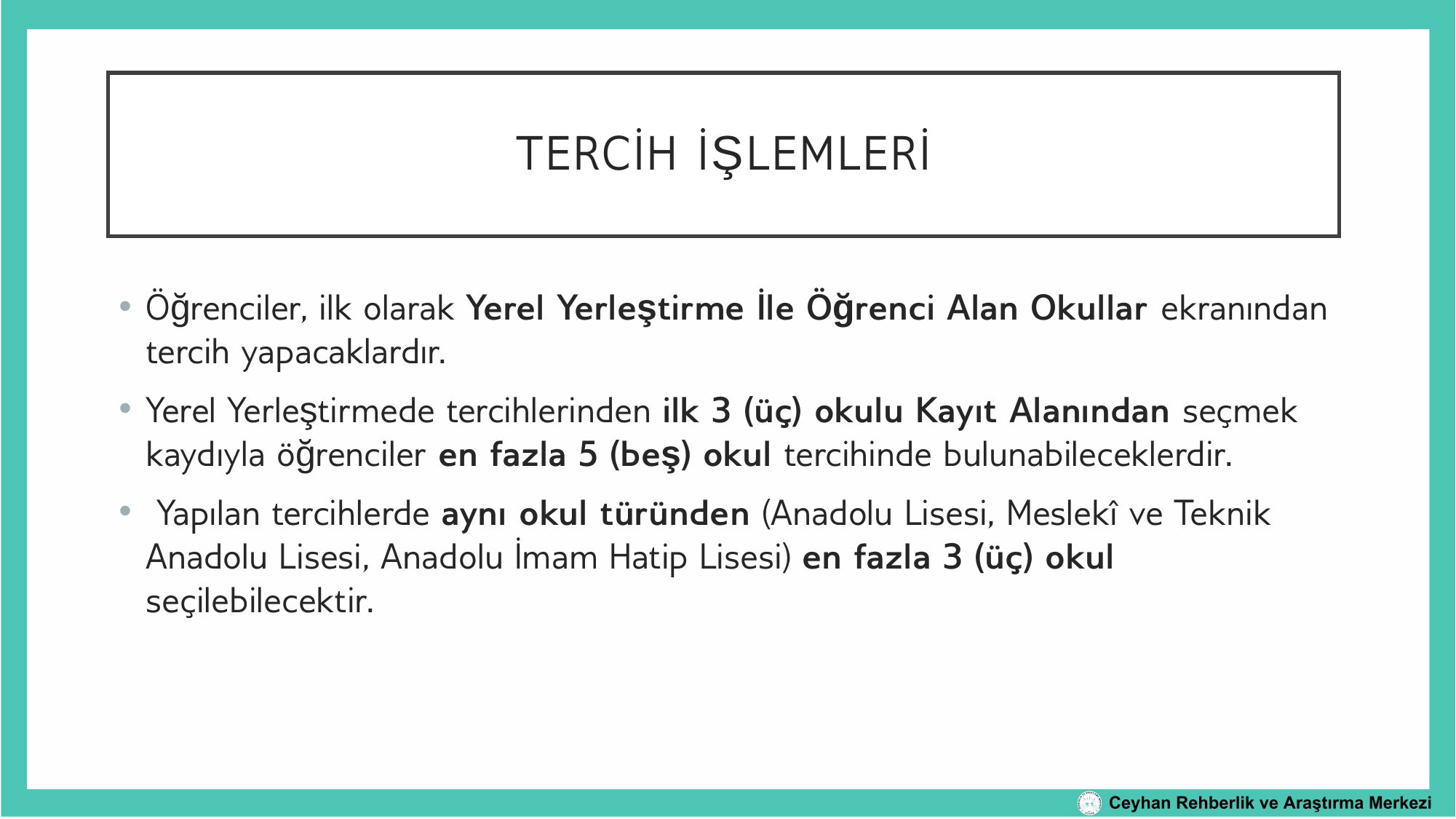

TERCİH İŞLEMLERİ
Öğrenciler, ilk olarak Yerel Yerleştirme İle Öğrenci Alan Okullar ekranından tercih yapacaklardır.
Yerel Yerleştirmede tercihlerinden ilk 3 (üç) okulu Kayıt Alanından seçmek kaydıyla öğrenciler en fazla 5 (beş) okul tercihinde bulunabileceklerdir.
 Yapılan tercihlerde aynı okul türünden (Anadolu Lisesi, Meslekî ve Teknik Anadolu Lisesi, Anadolu İmam Hatip Lisesi) en fazla 3 (üç) okul seçilebilecektir.